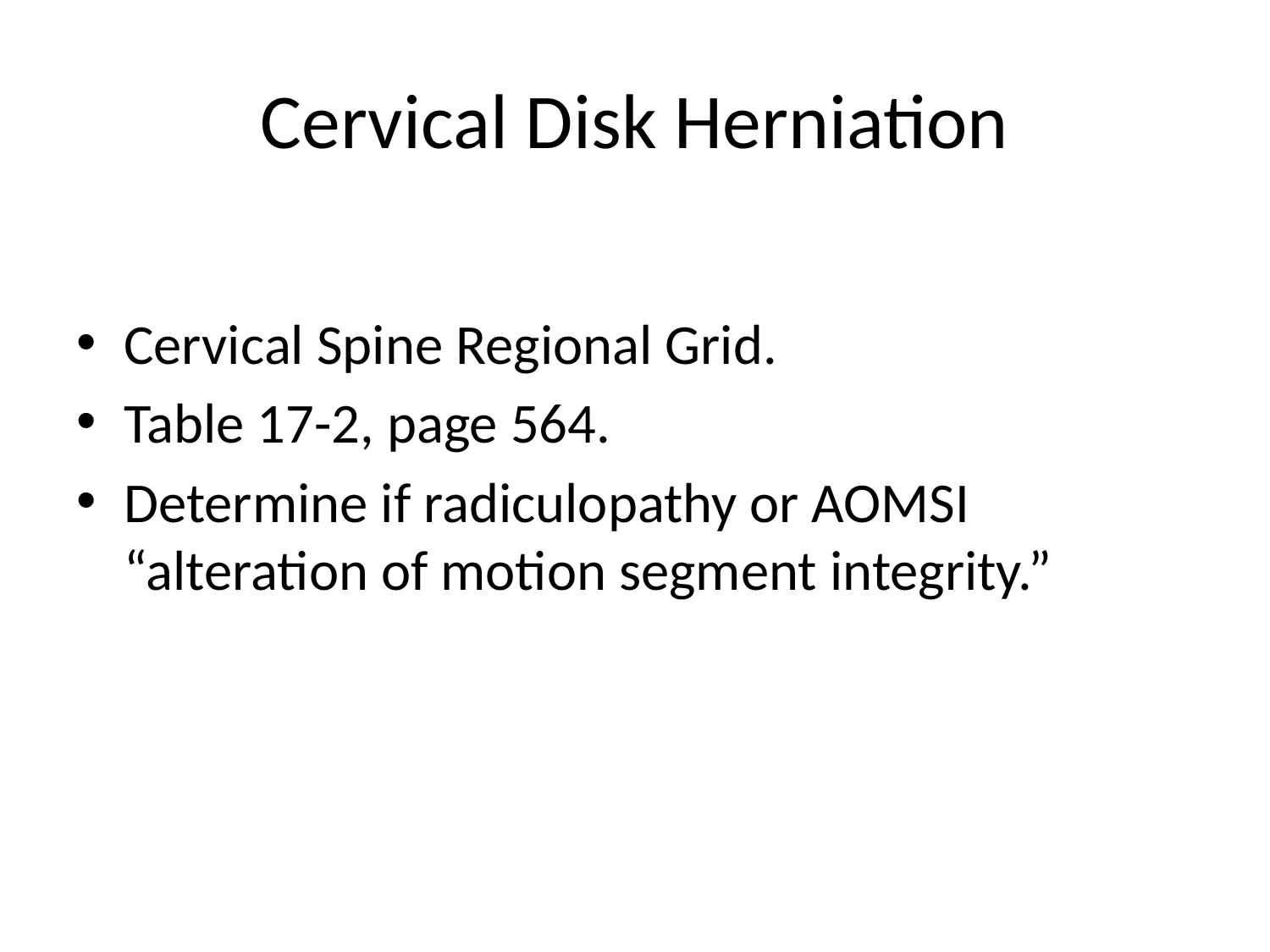

# Cervical Disk Herniation

Cervical Spine Regional Grid.
Table 17-2, page 564.
Determine if radiculopathy or AOMSI “alteration of motion segment integrity.”